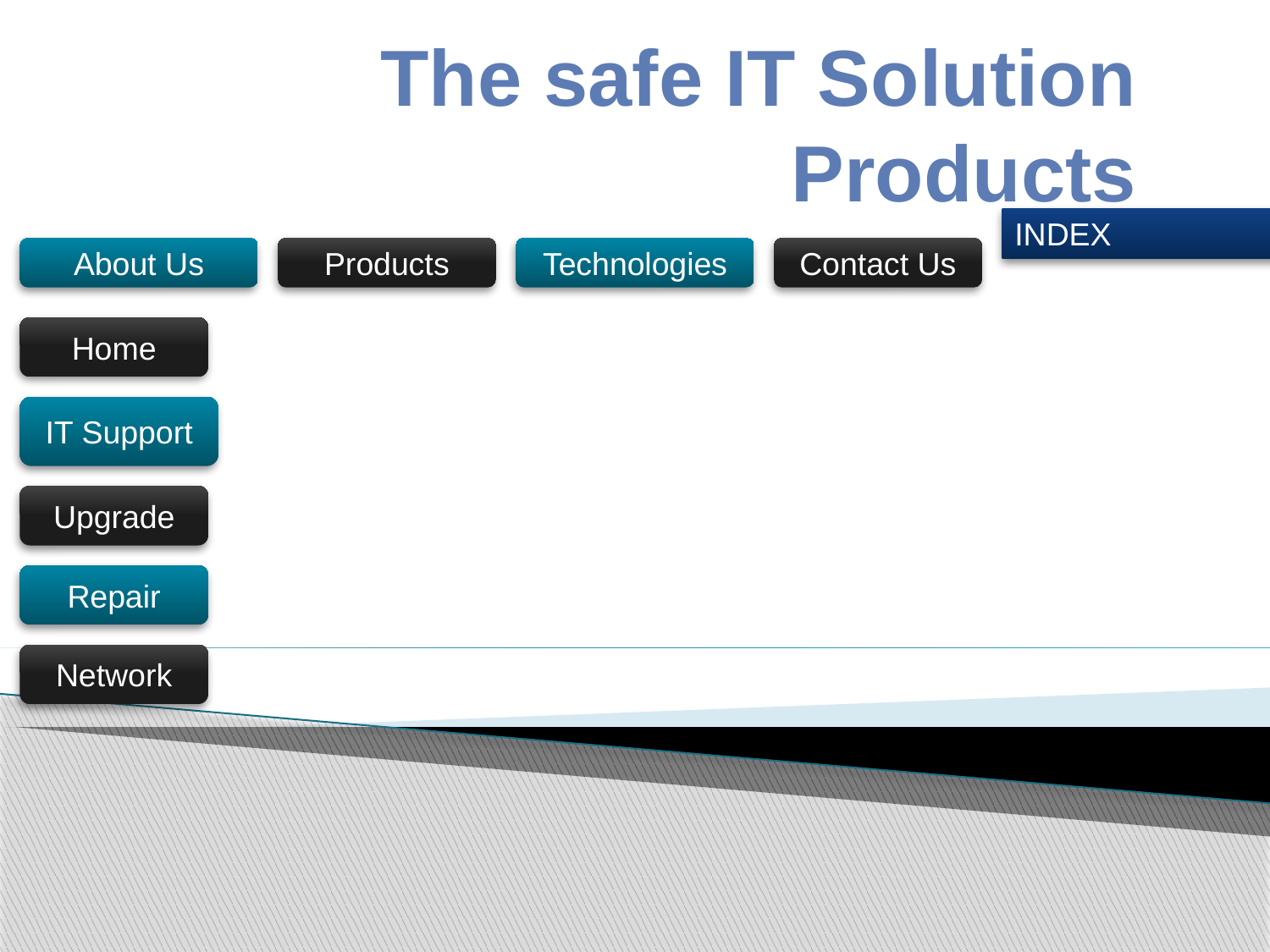

# The safe IT Solution Products
INDEX
About Us
Products
Technologies
Contact Us
Home
IT Support
Upgrade
Repair
Network